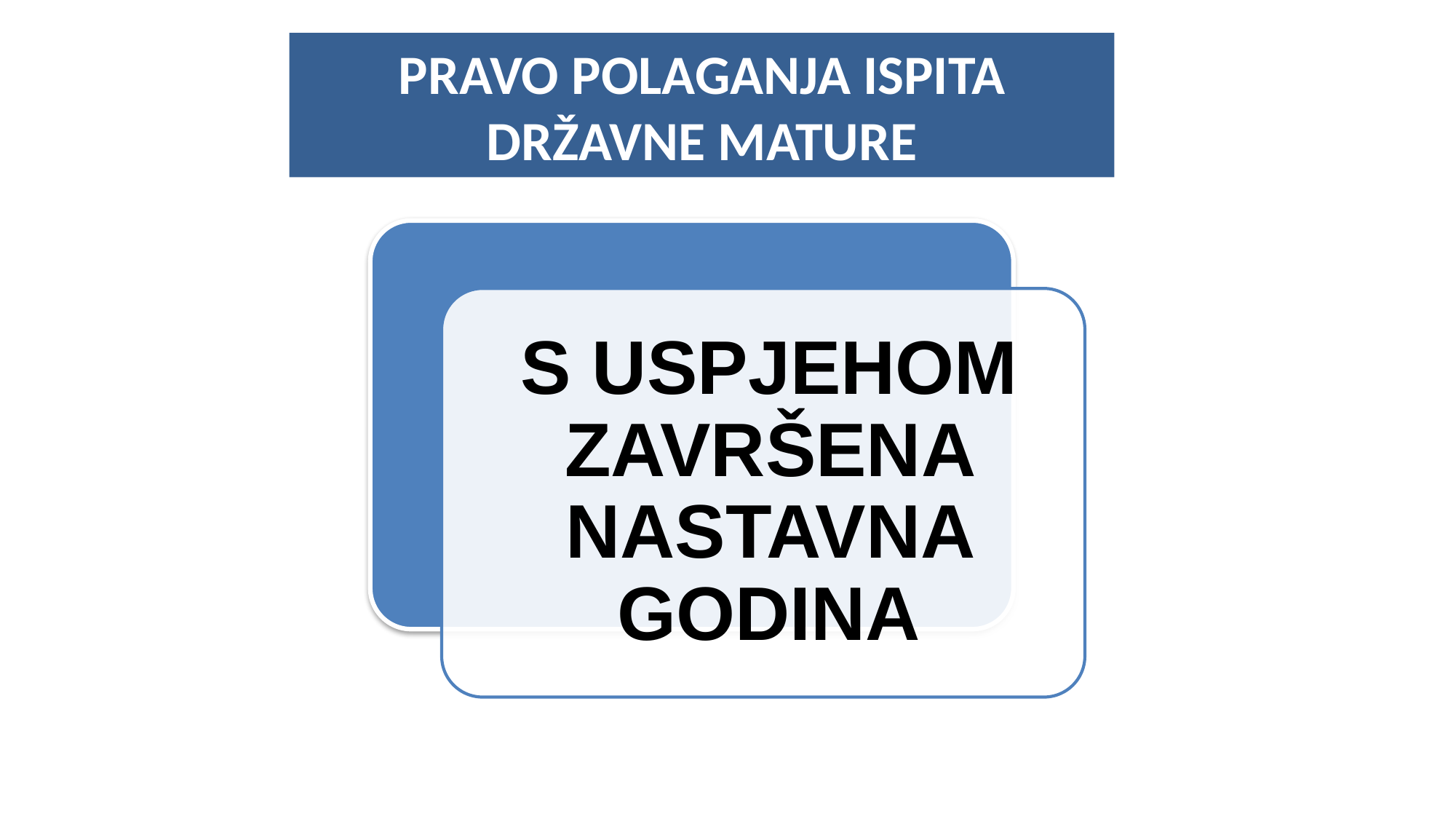

PRAVO POLAGANJA ISPITA DRŽAVNE MATURE
S USPJEHOM ZAVRŠENA NASTAVNA GODINA